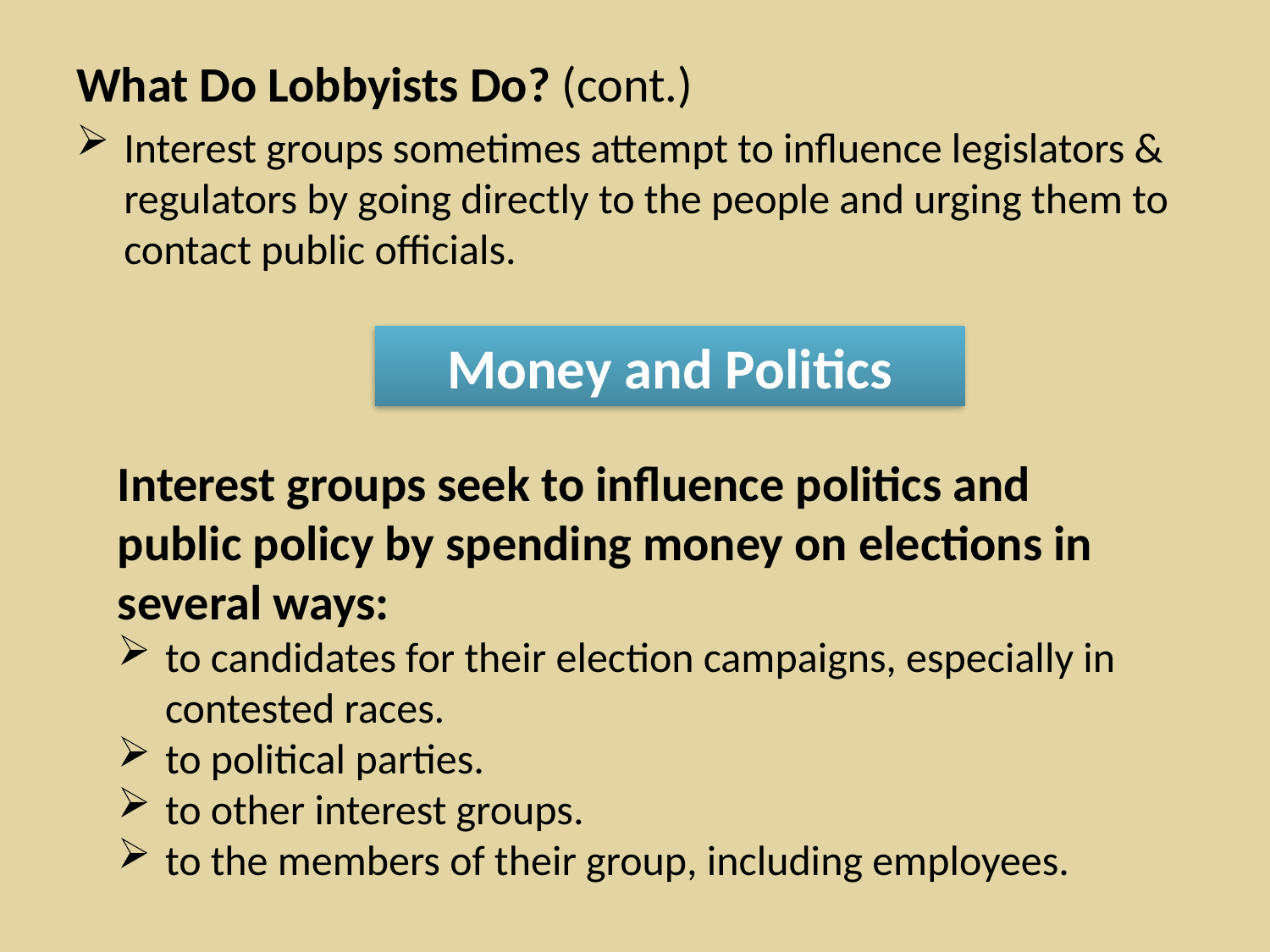

What Do Lobbyists Do? (cont.)
Interest groups sometimes attempt to influence legislators & regulators by going directly to the people and urging them to contact public officials.

Money and Politics
Interest groups seek to influence politics and public policy by spending money on elections in several ways:
to candidates for their election campaigns, especially in contested races.
to political parties.
to other interest groups.
to the members of their group, including employees.